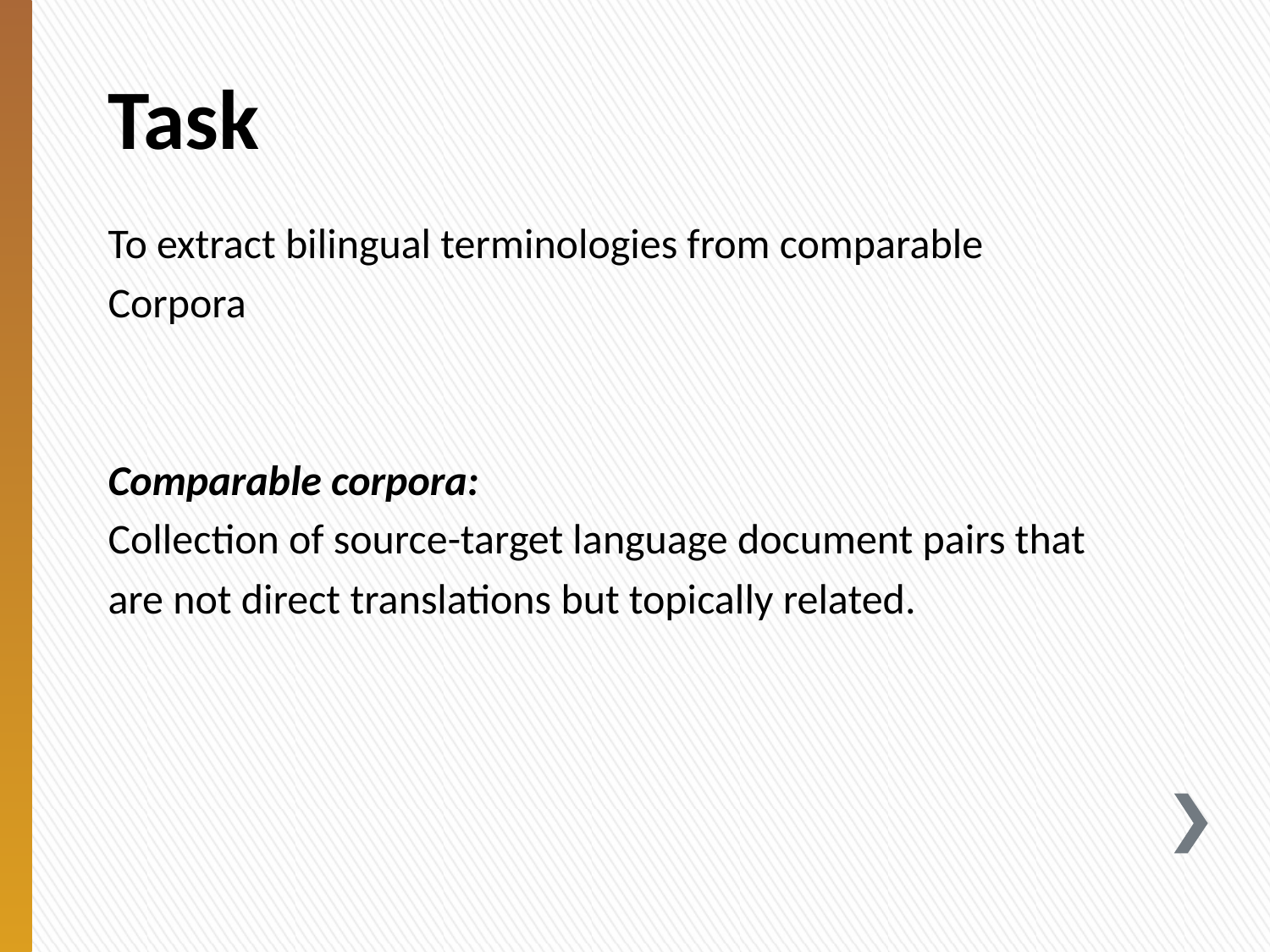

# Task
To extract bilingual terminologies from comparable
Corpora

Comparable corpora:
Collection of source-target language document pairs that
are not direct translations but topically related.